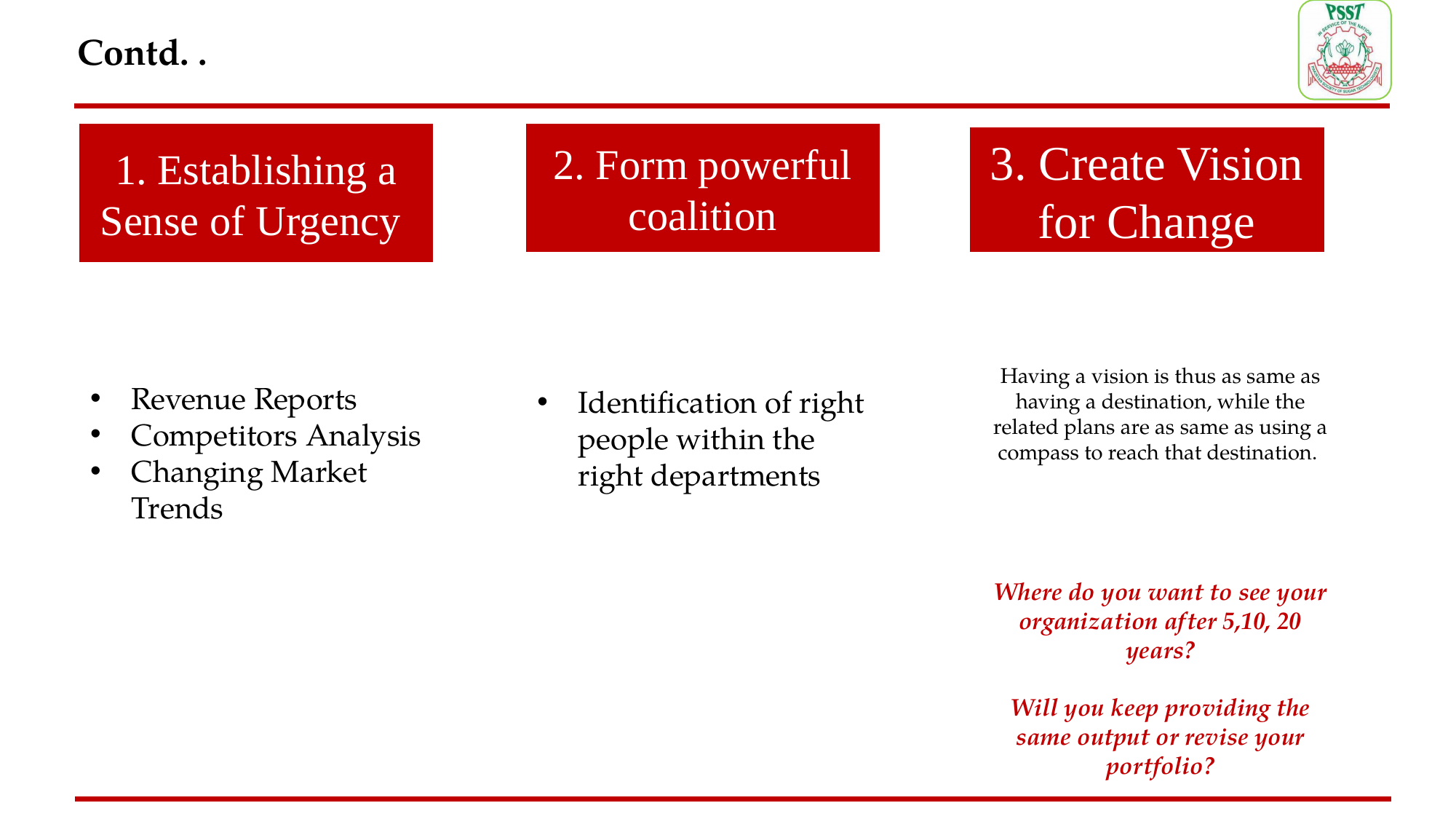

# Contd. .
1. Establishing a Sense of Urgency
2. Form powerful coalition
3. Create Vision for Change

Having a vision is thus as same as having a destination, while the related plans are as same as using a compass to reach that destination.

Revenue Reports
Competitors Analysis
Changing Market Trends

Identification of right people within the right departments
Where do you want to see your organization after 5,10, 20 years?

Will you keep providing the same output or revise your portfolio?